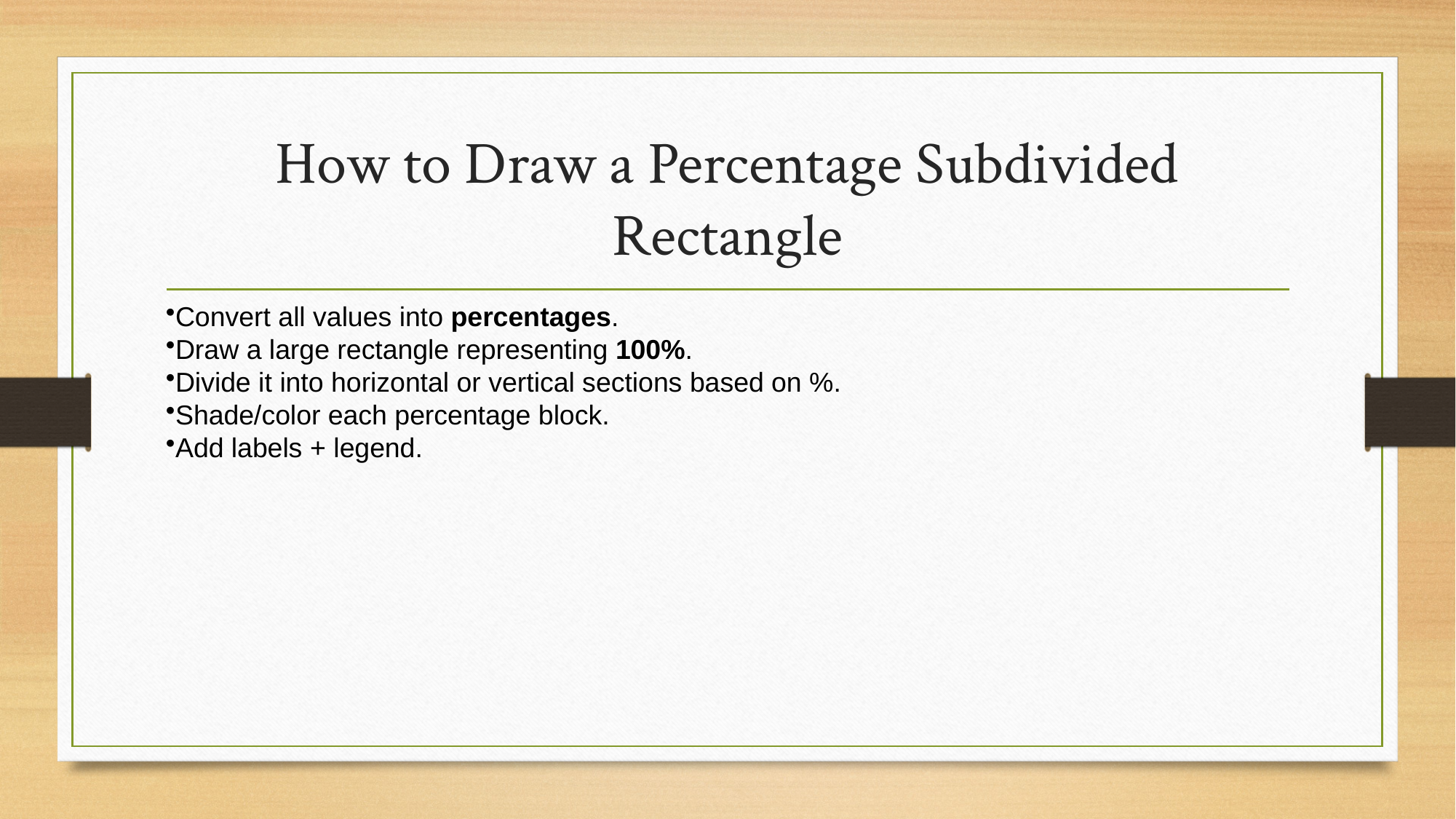

# How to Draw a Percentage Subdivided Rectangle
Convert all values into percentages.
Draw a large rectangle representing 100%.
Divide it into horizontal or vertical sections based on %.
Shade/color each percentage block.
Add labels + legend.